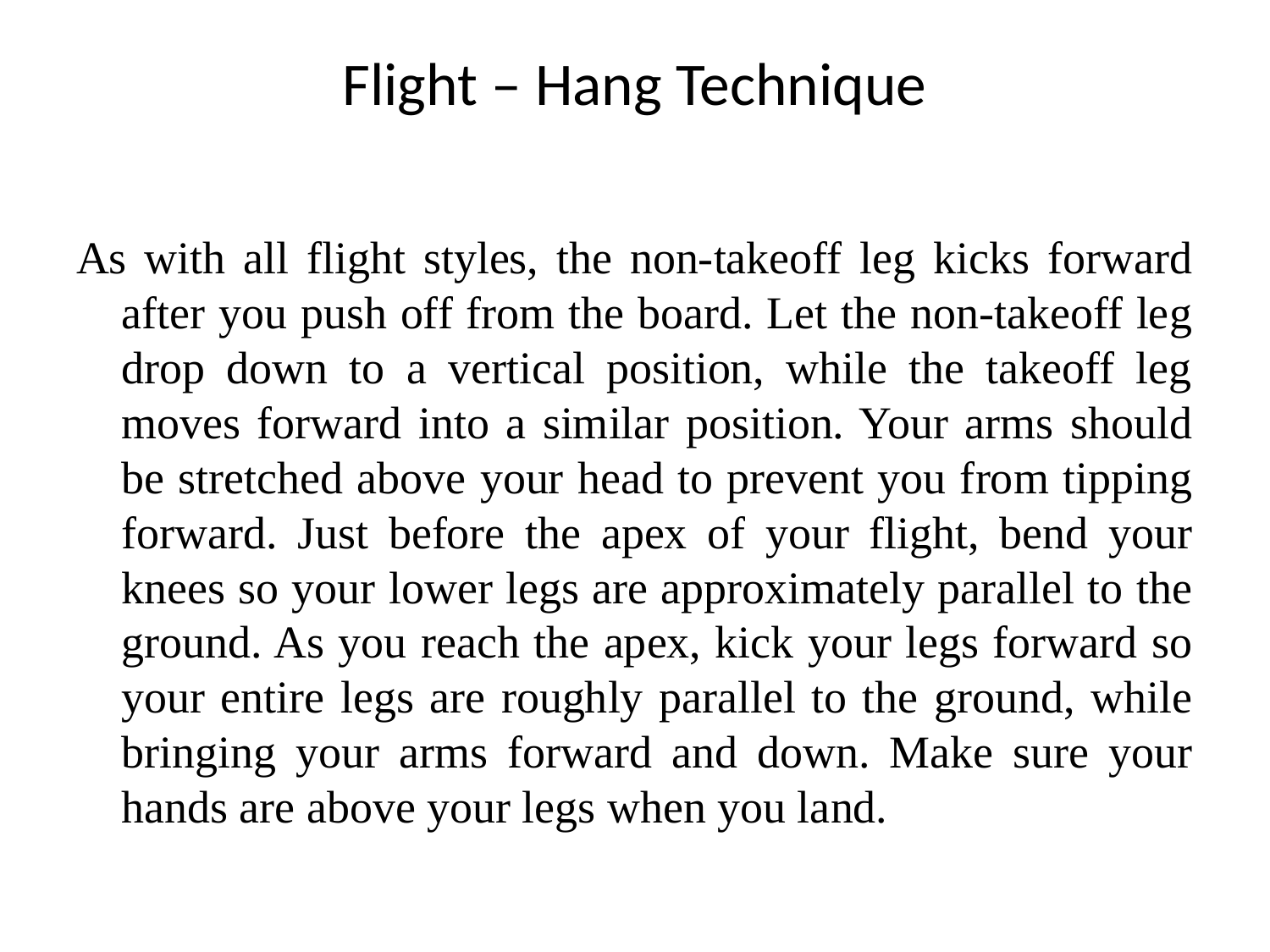

# Flight – Hang Technique
As with all flight styles, the non-takeoff leg kicks forward after you push off from the board. Let the non-takeoff leg drop down to a vertical position, while the takeoff leg moves forward into a similar position. Your arms should be stretched above your head to prevent you from tipping forward. Just before the apex of your flight, bend your knees so your lower legs are approximately parallel to the ground. As you reach the apex, kick your legs forward so your entire legs are roughly parallel to the ground, while bringing your arms forward and down. Make sure your hands are above your legs when you land.